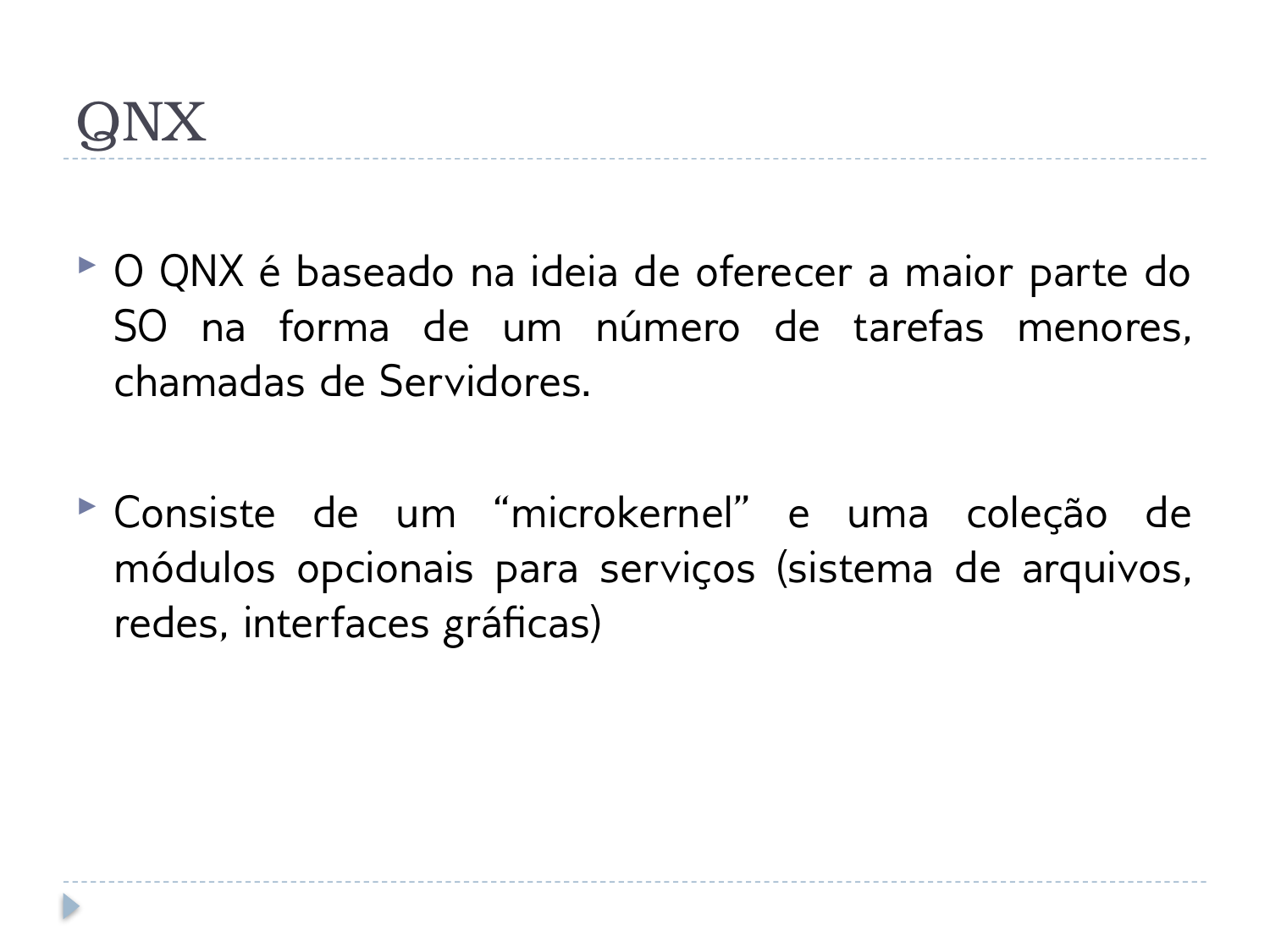

# QNX

O QNX é baseado na ideia de oferecer a maior parte do SO na forma de um número de tarefas menores, chamadas de Servidores.

Consiste de um “microkernel” e uma coleção de módulos opcionais para serviços (sistema de arquivos, redes, interfaces gráficas)